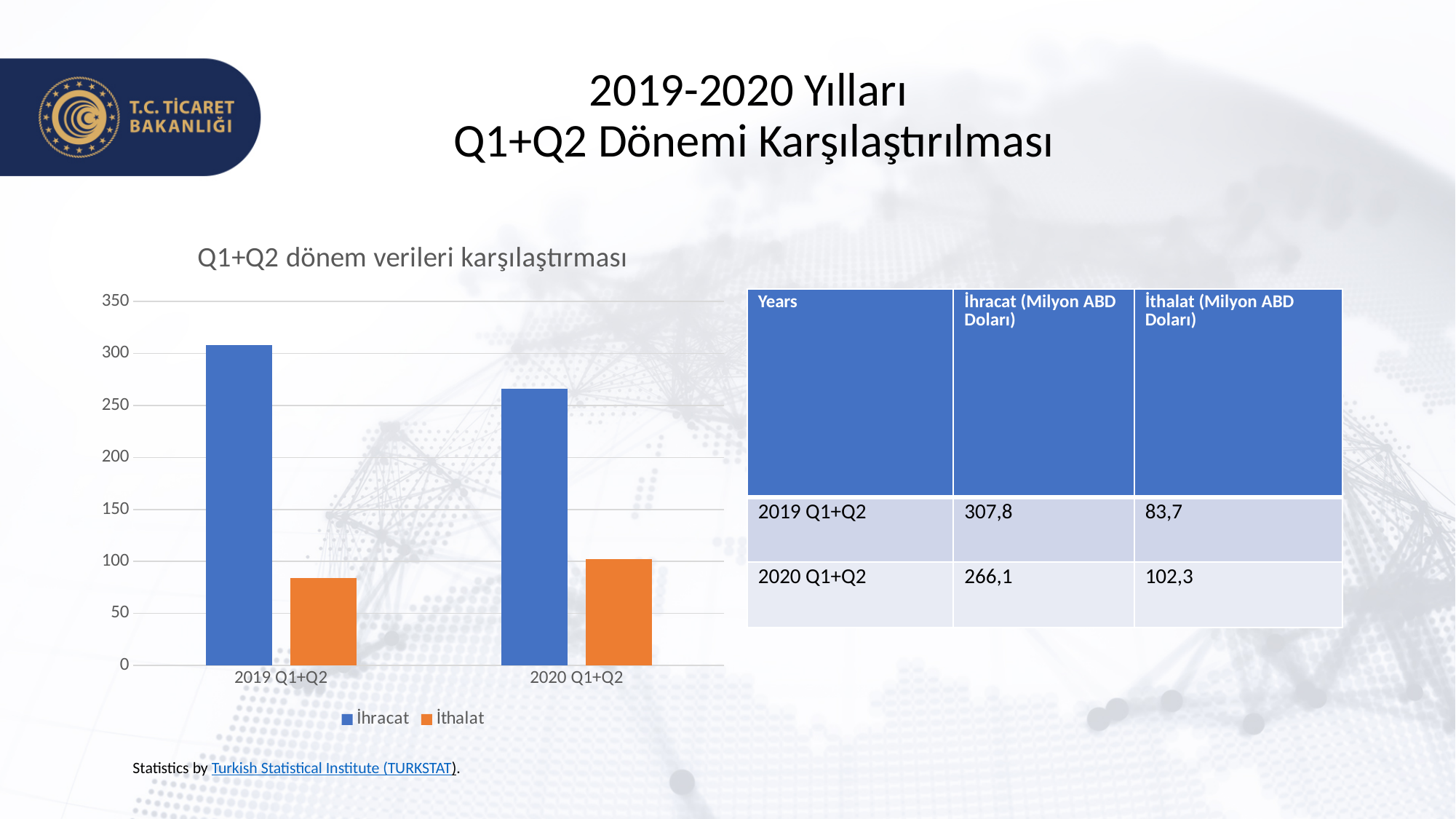

# 2019-2020 Yılları Q1+Q2 Dönemi Karşılaştırılması

### Chart: Q1+Q2 dönem verileri karşılaştırması

| Category | İhracat | İthalat |
|---|---|---|
| 2019 Q1+Q2 | 307.8 | 83.7 |
| 2020 Q1+Q2 | 266.1 | 102.3 |
| Years | İhracat (Milyon ABD Doları) | İthalat (Milyon ABD Doları) |
| --- | --- | --- |
| 2019 Q1+Q2 | 307,8 | 83,7 |
| 2020 Q1+Q2 | 266,1 | 102,3 |

Statistics by Turkish Statistical Institute (TURKSTAT).